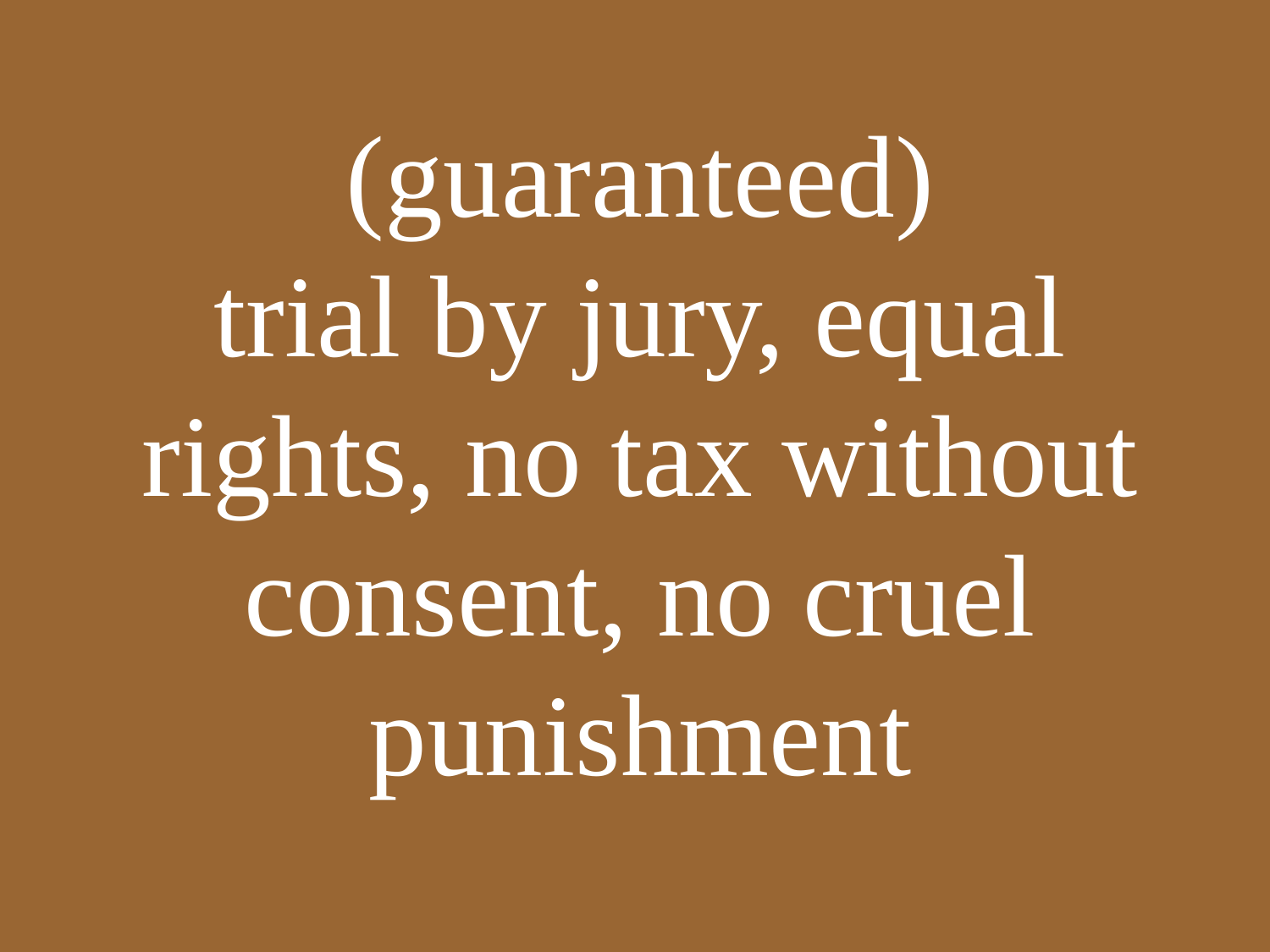

# (guaranteed) trial by jury, equal rights, no tax without consent, no cruel punishment